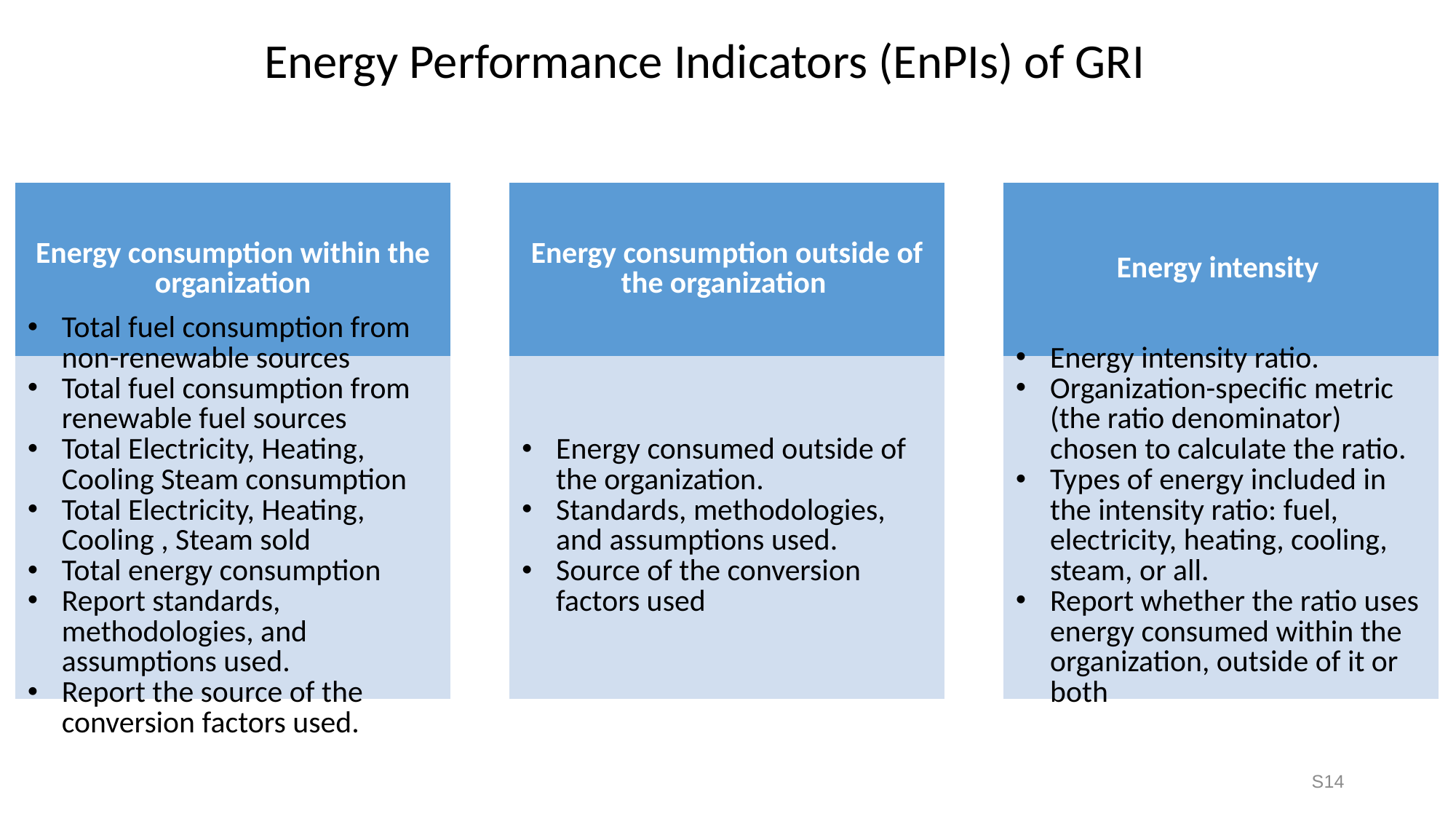

Energy Performance Indicators (EnPIs) of GRI
Energy consumption within the organization
Total fuel consumption from non-renewable sources
Energy consumption outside of the organization
Energy consumed outside of the organization.
Energy intensity
Energy intensity ratio.
Total fuel consumption from renewable fuel sources
Total energy consumption
Report standards, methodologies, and assumptions used.
Report the source of the conversion factors used.
Standards, methodologies, and assumptions used.
Source of the conversion factors used
Organization-specific metric (the ratio denominator) chosen to calculate the ratio.
Types of energy included in the intensity ratio: fuel, electricity, heating, cooling, steam, or all.
Report whether the ratio uses energy consumed within the organization, outside of it or both
S14